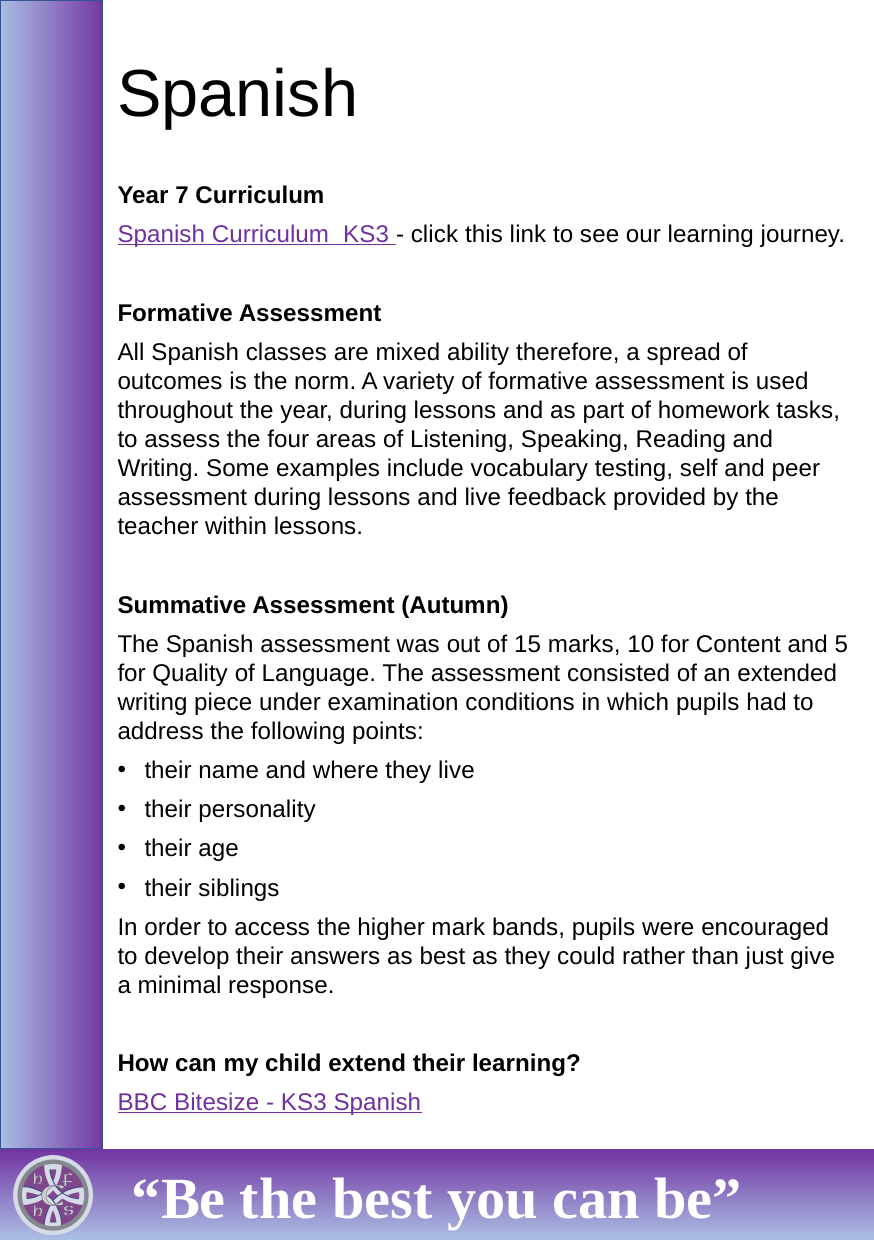

# Spanish
Year 7 Curriculum
Spanish Curriculum  KS3 - click this link to see our learning journey.

Formative Assessment
All Spanish classes are mixed ability therefore, a spread of outcomes is the norm. A variety of formative assessment is used throughout the year, during lessons and as part of homework tasks, to assess the four areas of Listening, Speaking, Reading and Writing. Some examples include vocabulary testing, self and peer assessment during lessons and live feedback provided by the teacher within lessons.

Summative Assessment (Autumn)
The Spanish assessment was out of 15 marks, 10 for Content and 5 for Quality of Language. The assessment consisted of an extended writing piece under examination conditions in which pupils had to address the following points:
their name and where they live
their personality
their age
their siblings
In order to access the higher mark bands, pupils were encouraged to develop their answers as best as they could rather than just give a minimal response.

How can my child extend their learning?
BBC Bitesize - KS3 Spanish